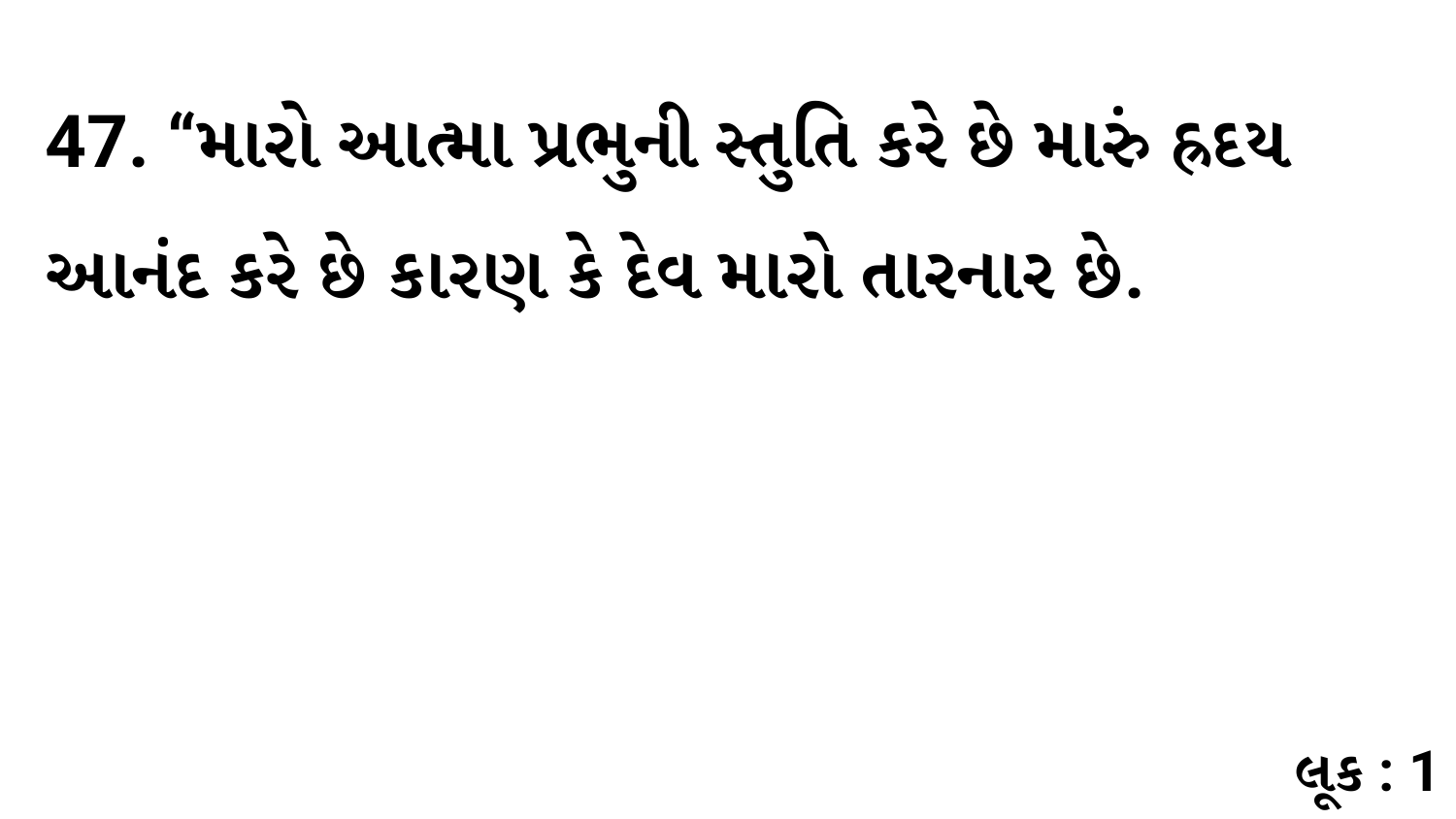

47. “મારો આત્મા પ્રભુની સ્તુતિ કરે છે મારું હ્રદય આનંદ કરે છે કારણ કે દેવ મારો તારનાર છે.
લૂક : 1